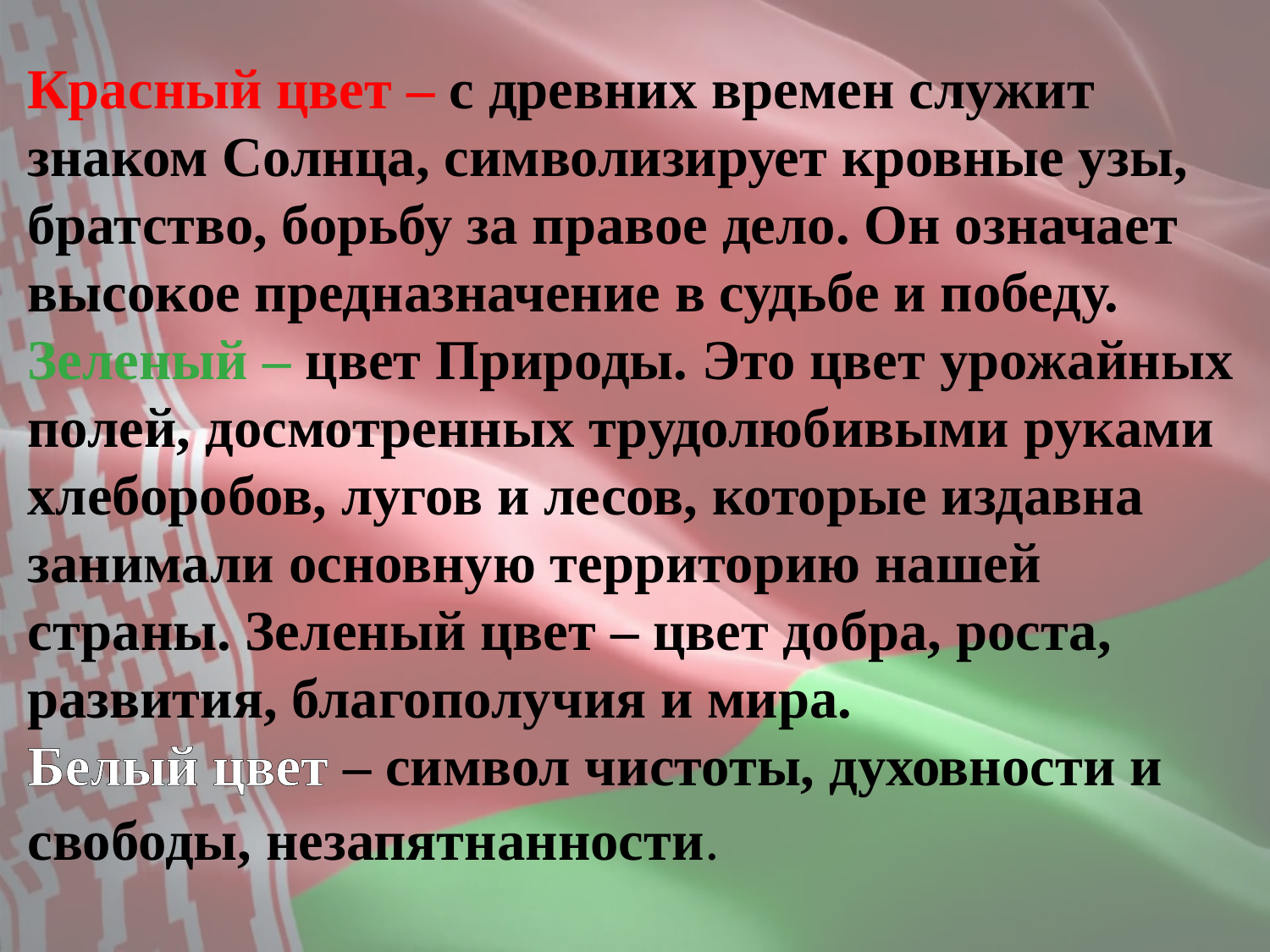

Красный цвет – с древних времен служит знаком Солнца, символизирует кровные узы, братство, борьбу за правое дело. Он означает высокое предназначение в судьбе и победу.
Зеленый – цвет Природы. Это цвет урожайных полей, досмотренных трудолюбивыми руками хлеборобов, лугов и лесов, которые издавна занимали основную территорию нашей страны. Зеленый цвет – цвет добра, роста, развития, благополучия и мира.
Белый цвет – символ чистоты, духовности и свободы, незапятнанности.